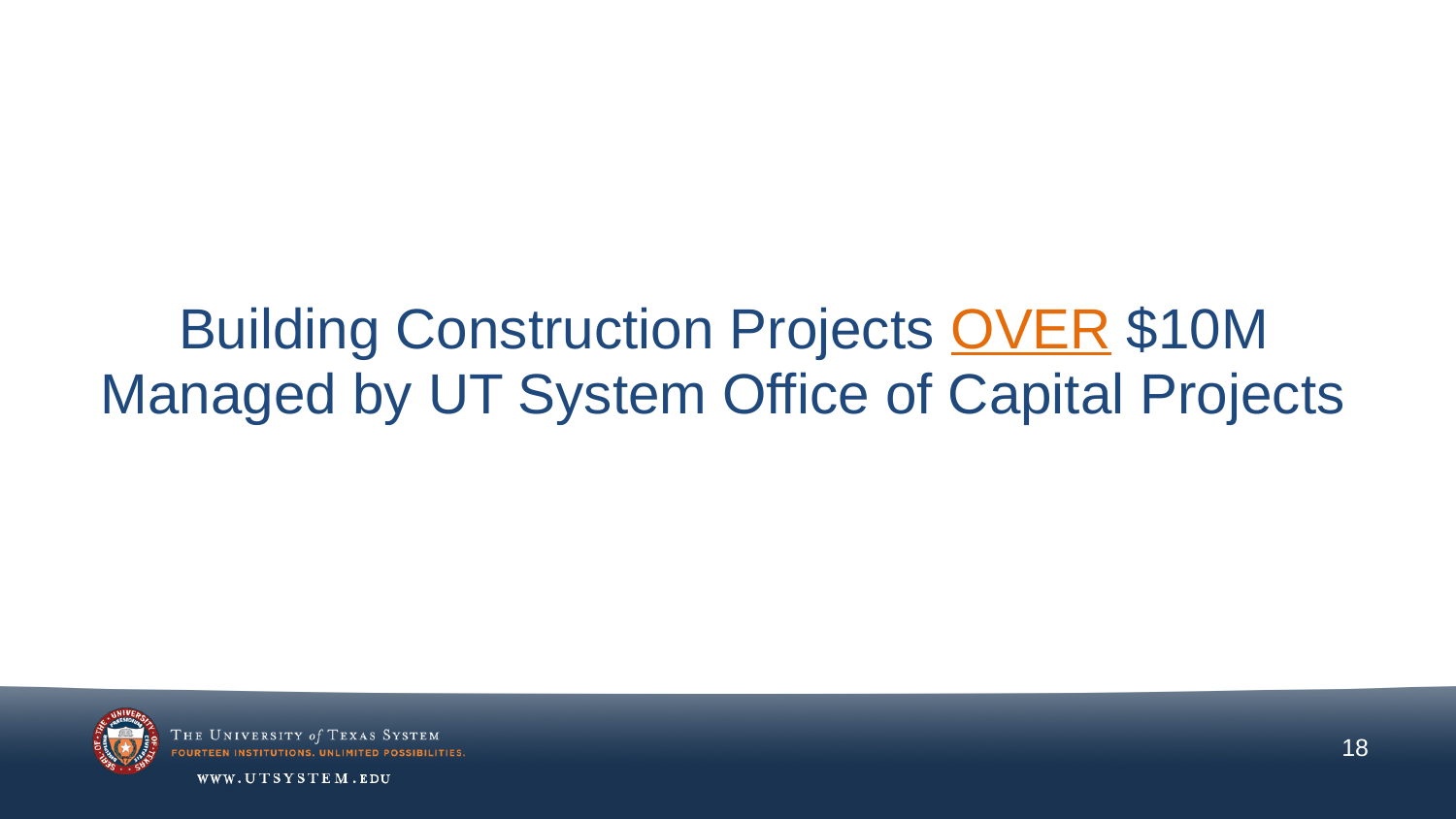

# Building Construction Projects OVER $10M Managed by UT System Office of Capital Projects
18